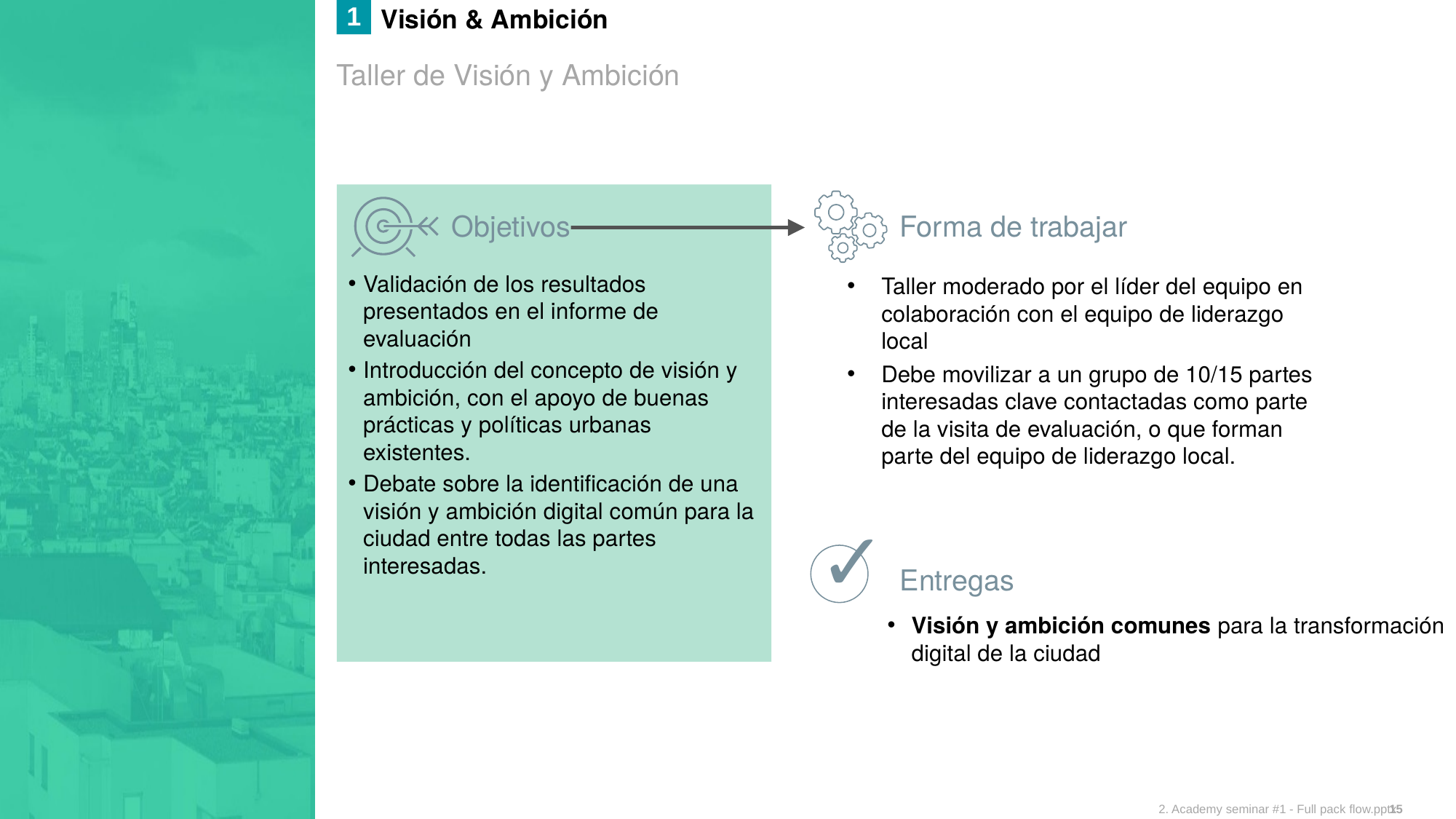

1
Visión & Ambición
#
Taller de Visión y Ambición

Objetivos
Forma de trabajar
Taller moderado por el líder del equipo en colaboración con el equipo de liderazgo local
Debe movilizar a un grupo de 10/15 partes interesadas clave contactadas como parte de la visita de evaluación, o que forman parte del equipo de liderazgo local.
Validación de los resultados presentados en el informe de evaluación
Introducción del concepto de visión y ambición, con el apoyo de buenas prácticas y políticas urbanas existentes.
Debate sobre la identificación de una visión y ambición digital común para la ciudad entre todas las partes interesadas.
✓

Entregas
Visión y ambición comunes para la transformación digital de la ciudad